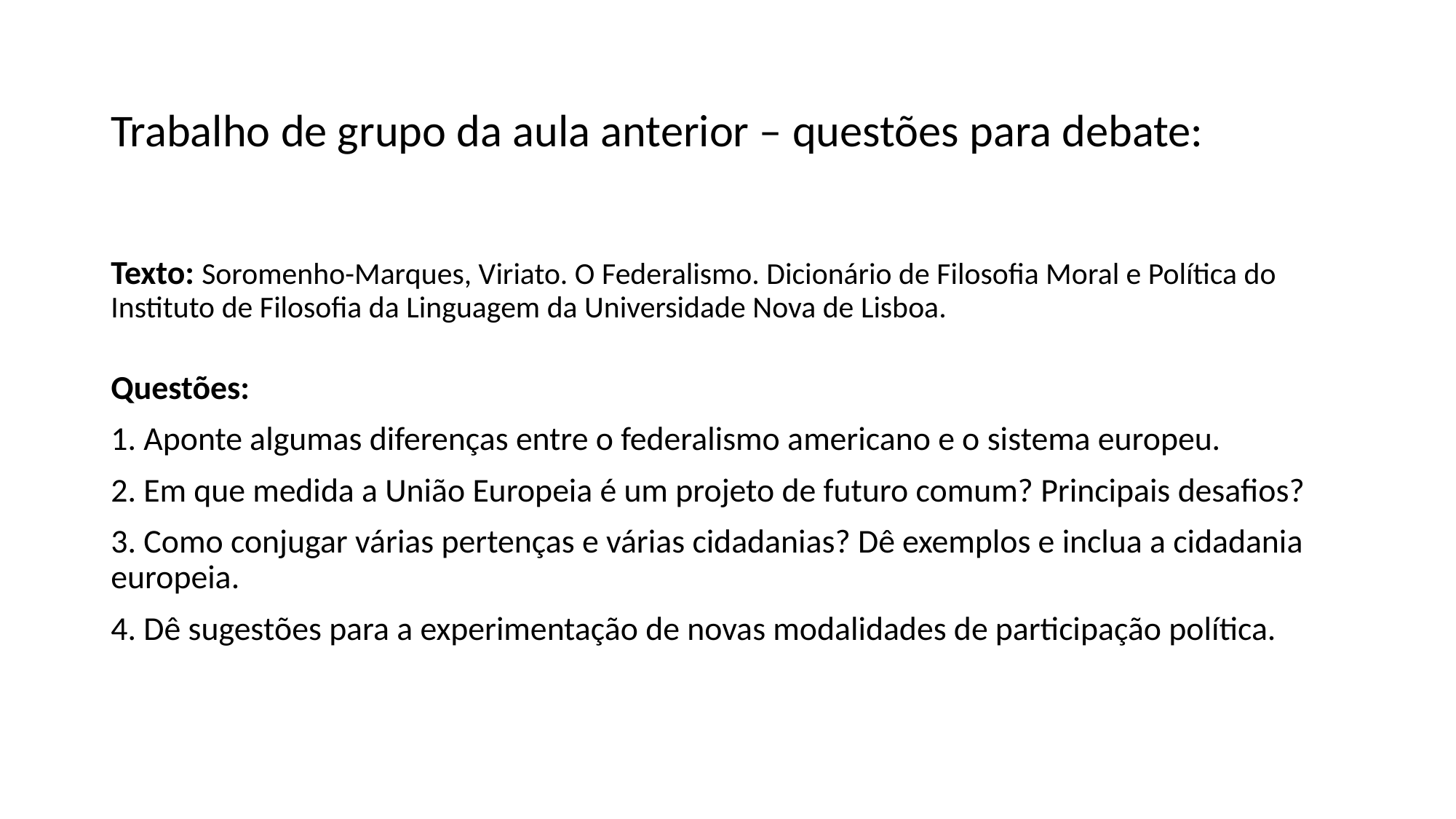

# Trabalho de grupo da aula anterior – questões para debate:
Texto: Soromenho-Marques, Viriato. O Federalismo. Dicionário de Filosofia Moral e Política do Instituto de Filosofia da Linguagem da Universidade Nova de Lisboa.

Questões:
1. Aponte algumas diferenças entre o federalismo americano e o sistema europeu.
2. Em que medida a União Europeia é um projeto de futuro comum? Principais desafios?
3. Como conjugar várias pertenças e várias cidadanias? Dê exemplos e inclua a cidadania europeia.
4. Dê sugestões para a experimentação de novas modalidades de participação política.